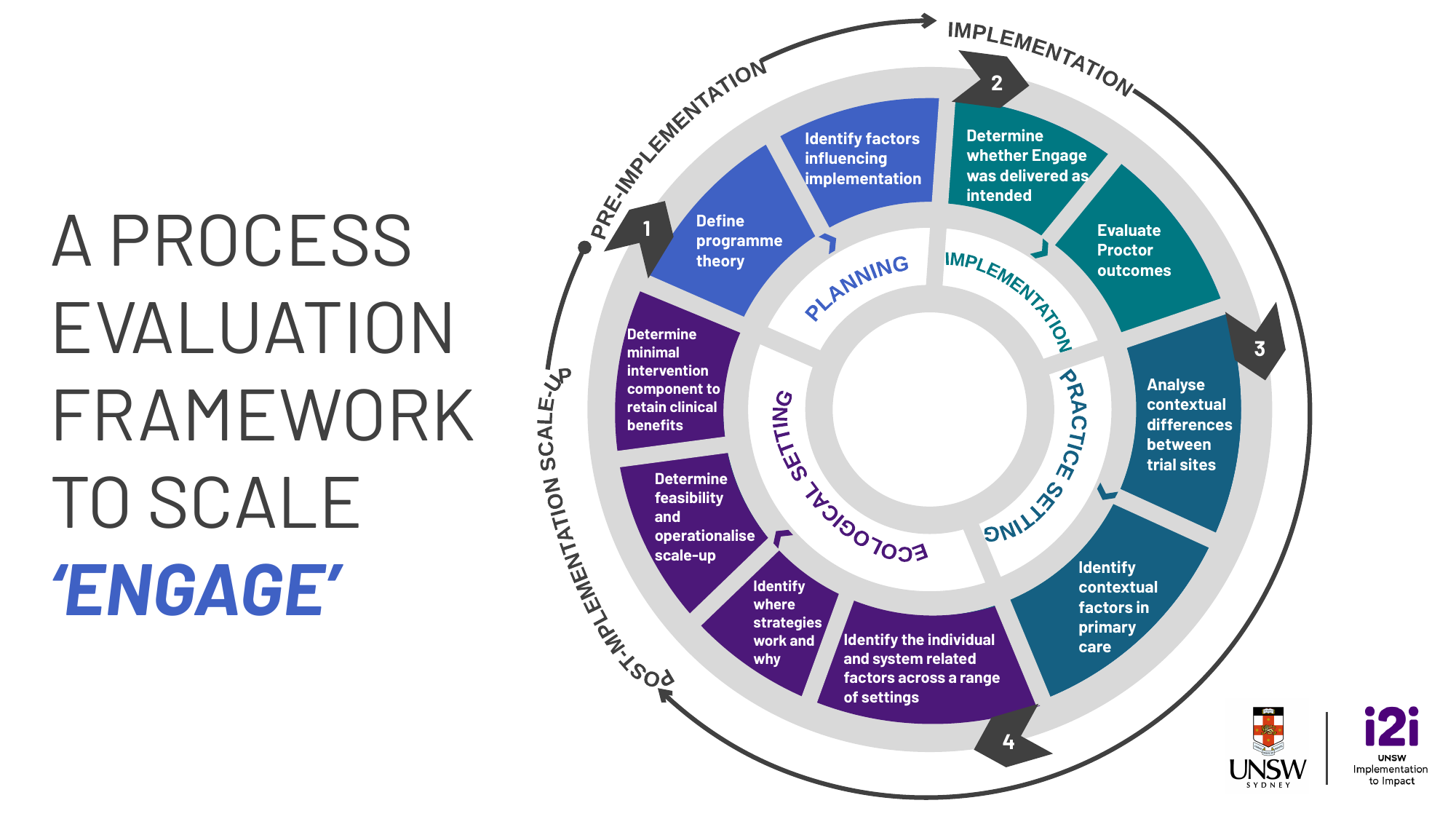

PRE-IMPLEMENTATION
POST-MPLEMENTATION SCALE-UP

IMPLEMENTATION

2

Determine whether Engage was delivered as intended
Identify factors influencing implementation

A PROCESS EVALUATION FRAMEWORK TO SCALE ‘ENGAGE’

Define programme theory

1
Evaluate Proctor outcomes

PLANNING
IMPLEMENTATION

Determine minimal intervention component to retain clinical benefits

3
Analyse contextual differences between trial sites
PRACTICE SETTING
ECOLOGICAL SETTING

Determine feasibility
and operationalise scale-up

Identify contextual factors in primary care
Identify where  strategies work and why

Identify the individual and system related factors across a range of settings

4